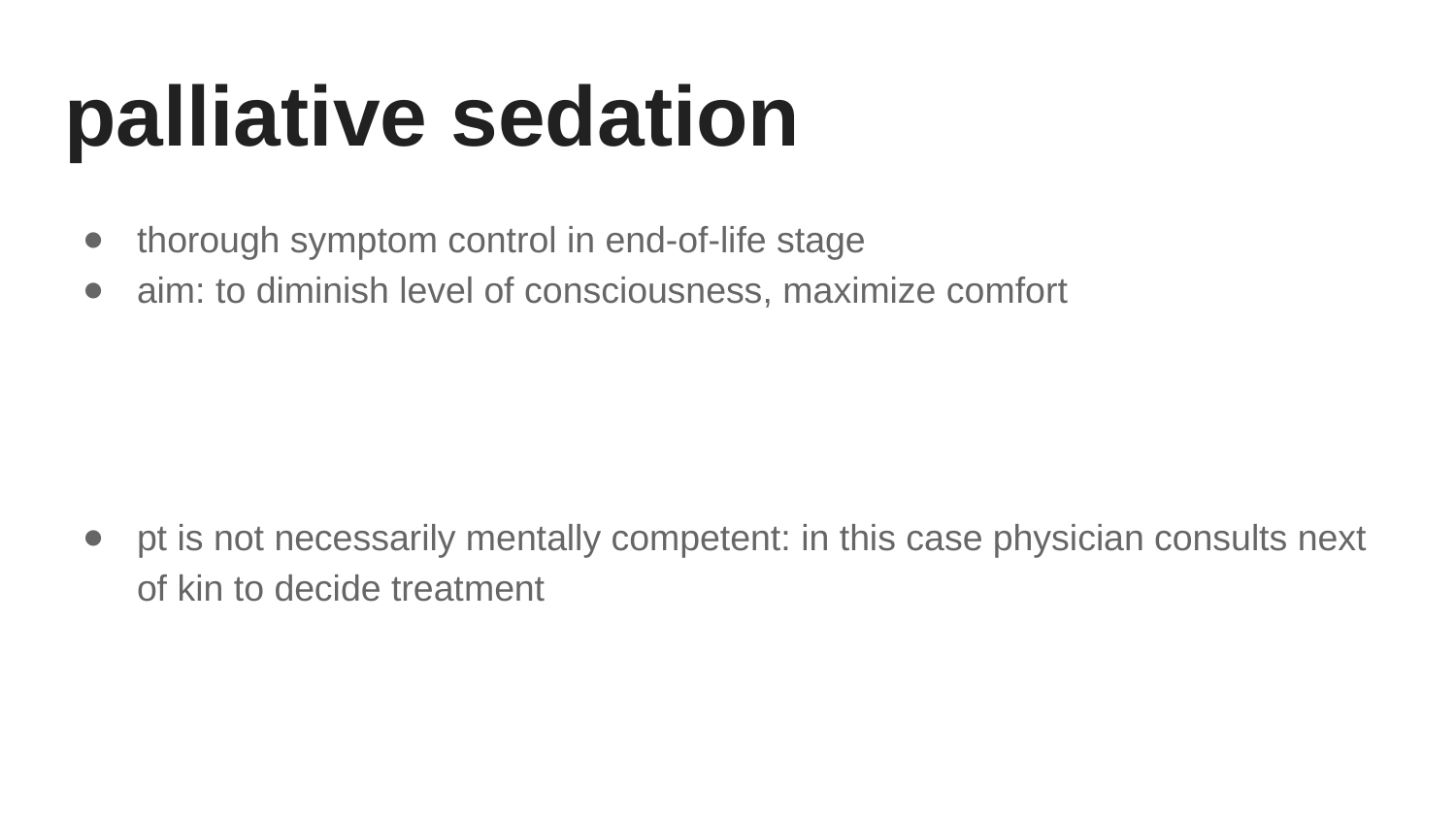

# palliative sedation
thorough symptom control in end-of-life stage
aim: to diminish level of consciousness, maximize comfort

pt is not necessarily mentally competent: in this case physician consults next of kin to decide treatment